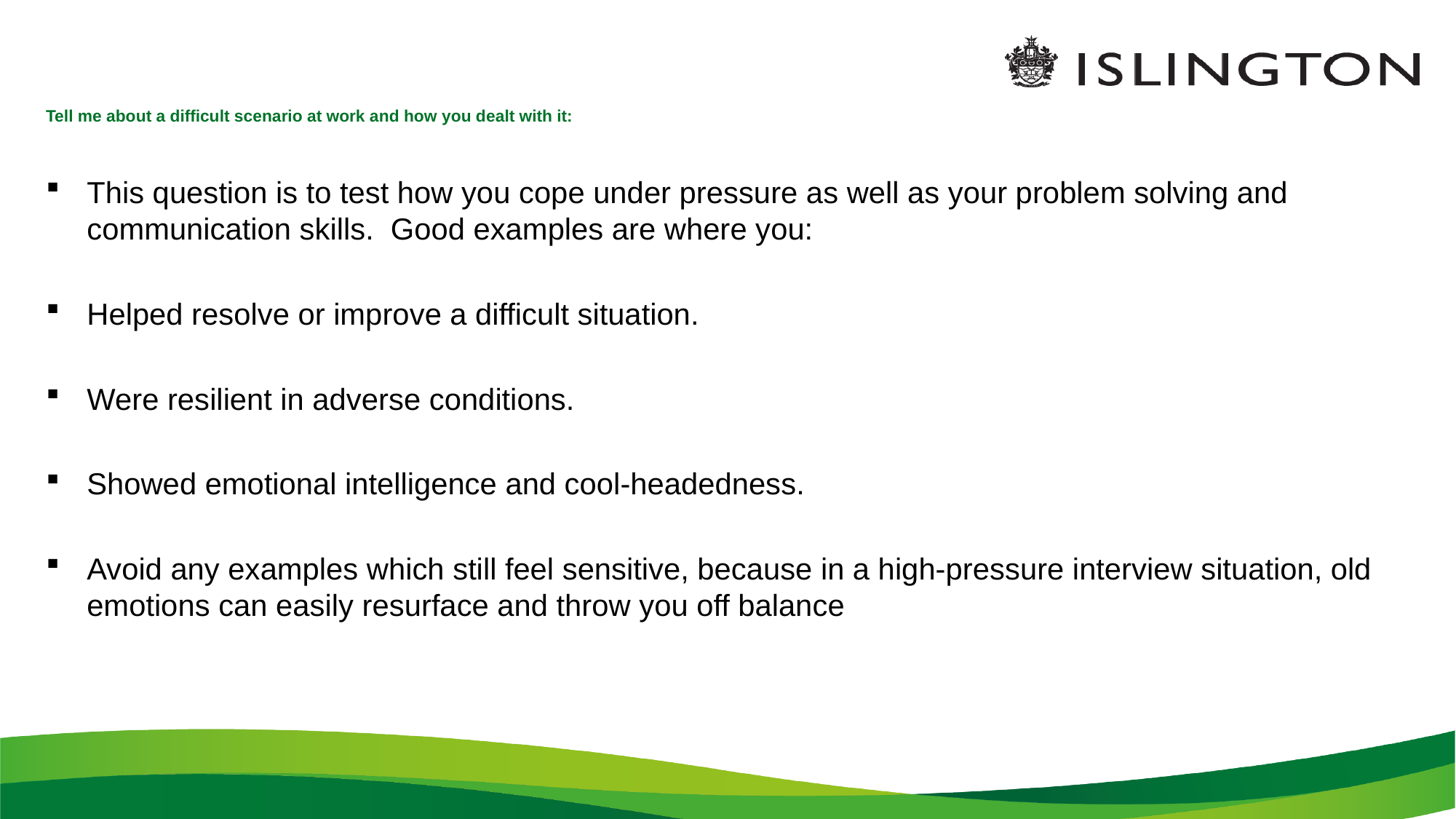

# Tell me about a difficult scenario at work and how you dealt with it:
This question is to test how you cope under pressure as well as your problem solving and communication skills.  Good examples are where you:

Helped resolve or improve a difficult situation.

Were resilient in adverse conditions.

Showed emotional intelligence and cool-headedness.

Avoid any examples which still feel sensitive, because in a high-pressure interview situation, old emotions can easily resurface and throw you off balance